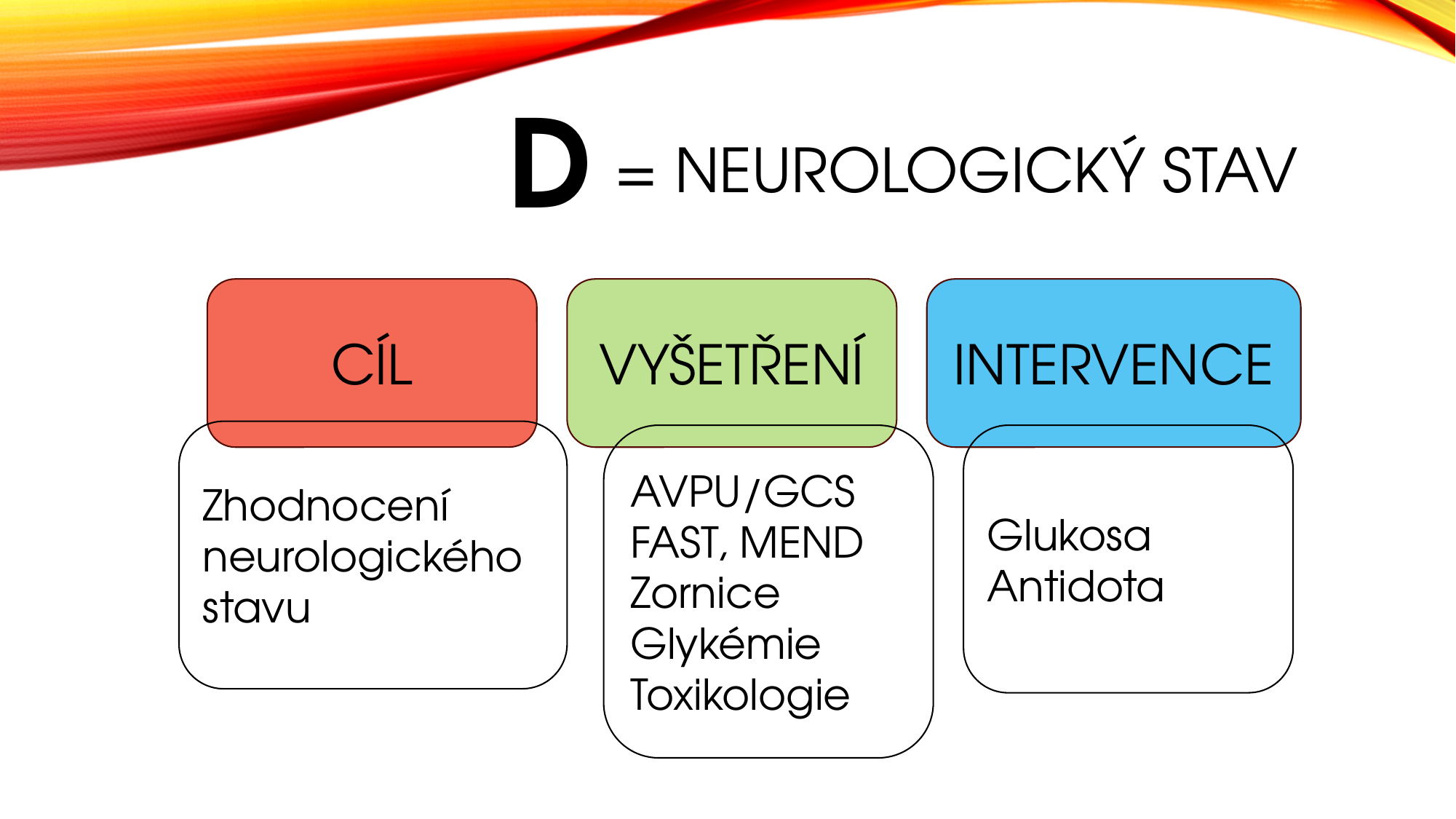

# D
= NEUROLOGICKÝ STAV
CÍL
VYŠETŘENÍ
INTERVENCE
Zhodnocení neurologického stavu
AVPU/GCS
FAST, MEND
Zornice
Glykémie
Toxikologie
Glukosa
Antidota